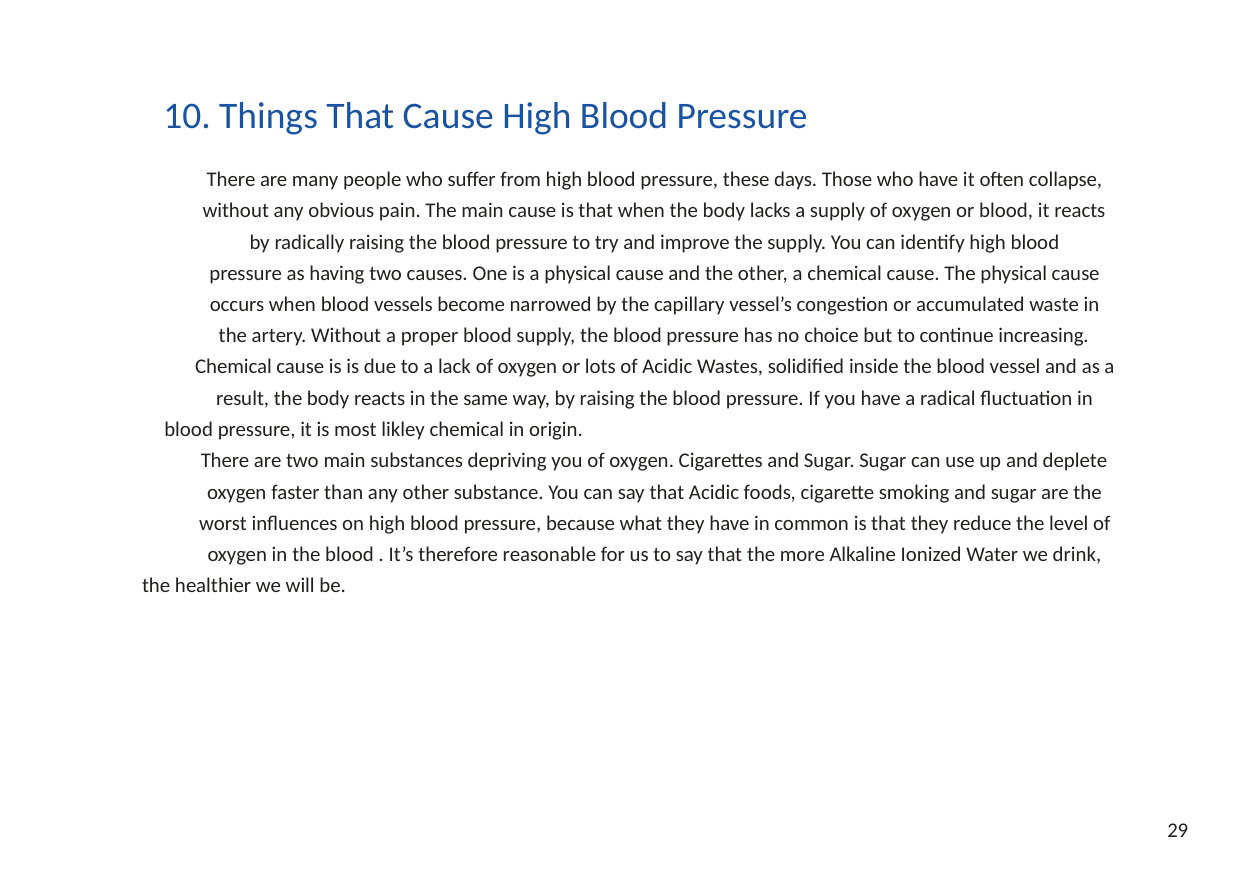

10. Things That Cause High Blood Pressure
There are many people who suffer from high blood pressure, these days. Those who have it often collapse,
without any obvious pain. The main cause is that when the body lacks a supply of oxygen or blood, it reacts
by radically raising the blood pressure to try and improve the supply. You can identify high blood
pressure as having two causes. One is a physical cause and the other, a chemical cause. The physical cause
occurs when blood vessels become narrowed by the capillary vessel’s congestion or accumulated waste in
the artery. Without a proper blood supply, the blood pressure has no choice but to continue increasing.
Chemical cause is is due to a lack of oxygen or lots of Acidic Wastes, solidified inside the blood vessel and as a
result, the body reacts in the same way, by raising the blood pressure. If you have a radical fluctuation in
blood pressure, it is most likley chemical in origin.
There are two main substances depriving you of oxygen. Cigarettes and Sugar. Sugar can use up and deplete
oxygen faster than any other substance. You can say that Acidic foods, cigarette smoking and sugar are the
worst influences on high blood pressure, because what they have in common is that they reduce the level of
oxygen in the blood . It’s therefore reasonable for us to say that the more Alkaline Ionized Water we drink,
the healthier we will be.
29